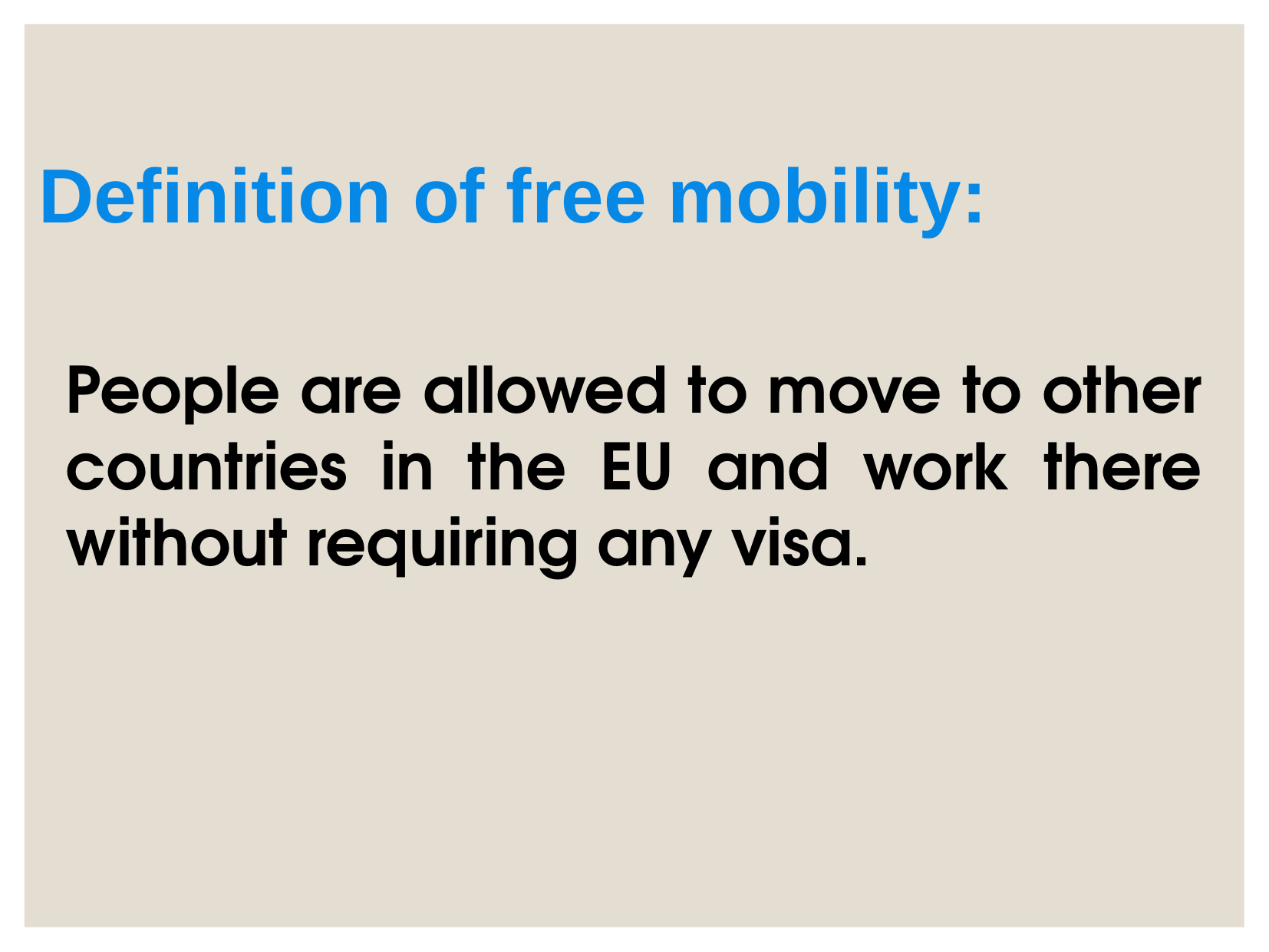

Definition of free mobility:
People are allowed to move to other countries in the EU and work there without requiring any visa.